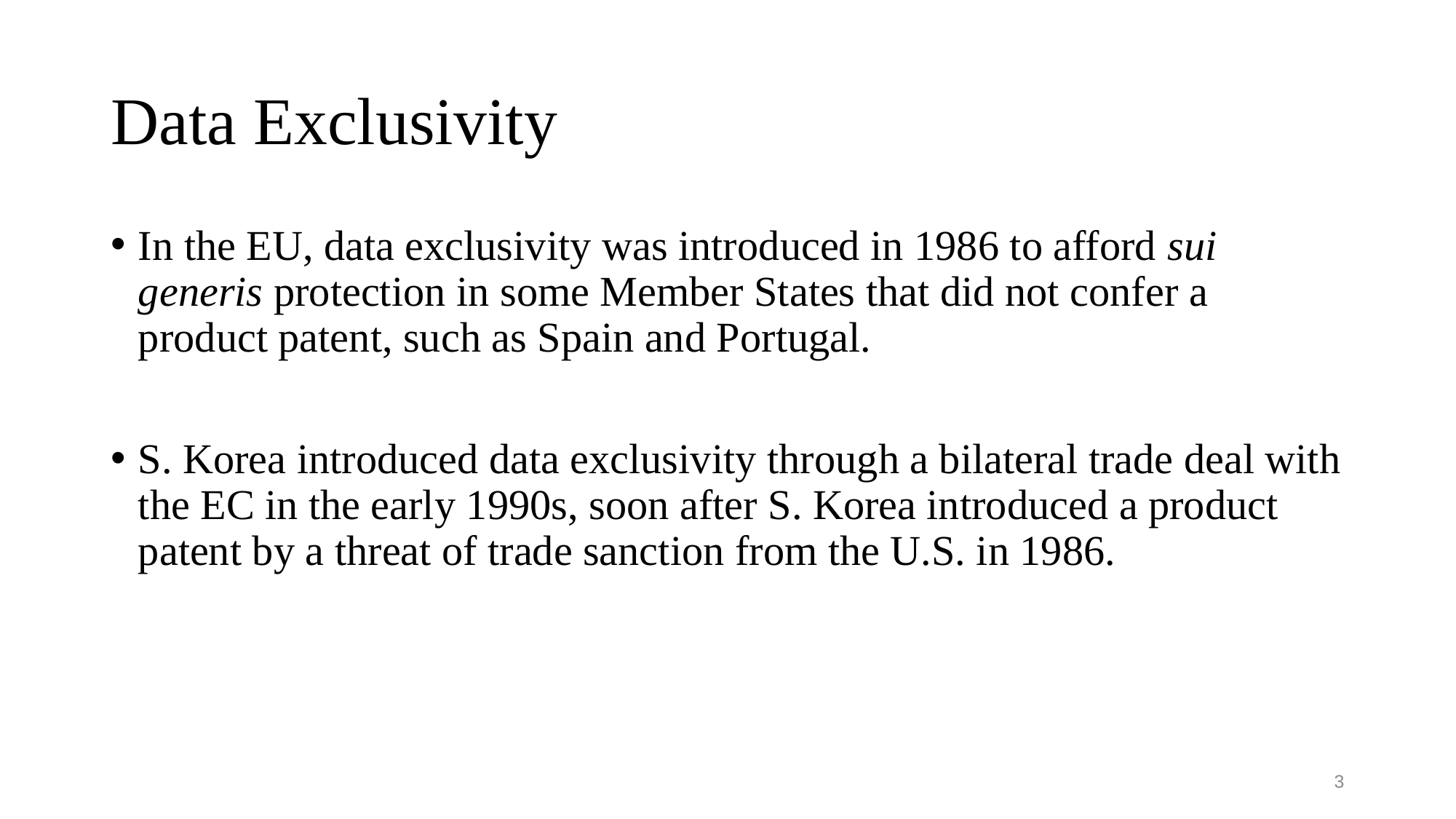

# Data Exclusivity
In the EU, data exclusivity was introduced in 1986 to afford sui generis protection in some Member States that did not confer a product patent, such as Spain and Portugal.

S. Korea introduced data exclusivity through a bilateral trade deal with the EC in the early 1990s, soon after S. Korea introduced a product patent by a threat of trade sanction from the U.S. in 1986.
3